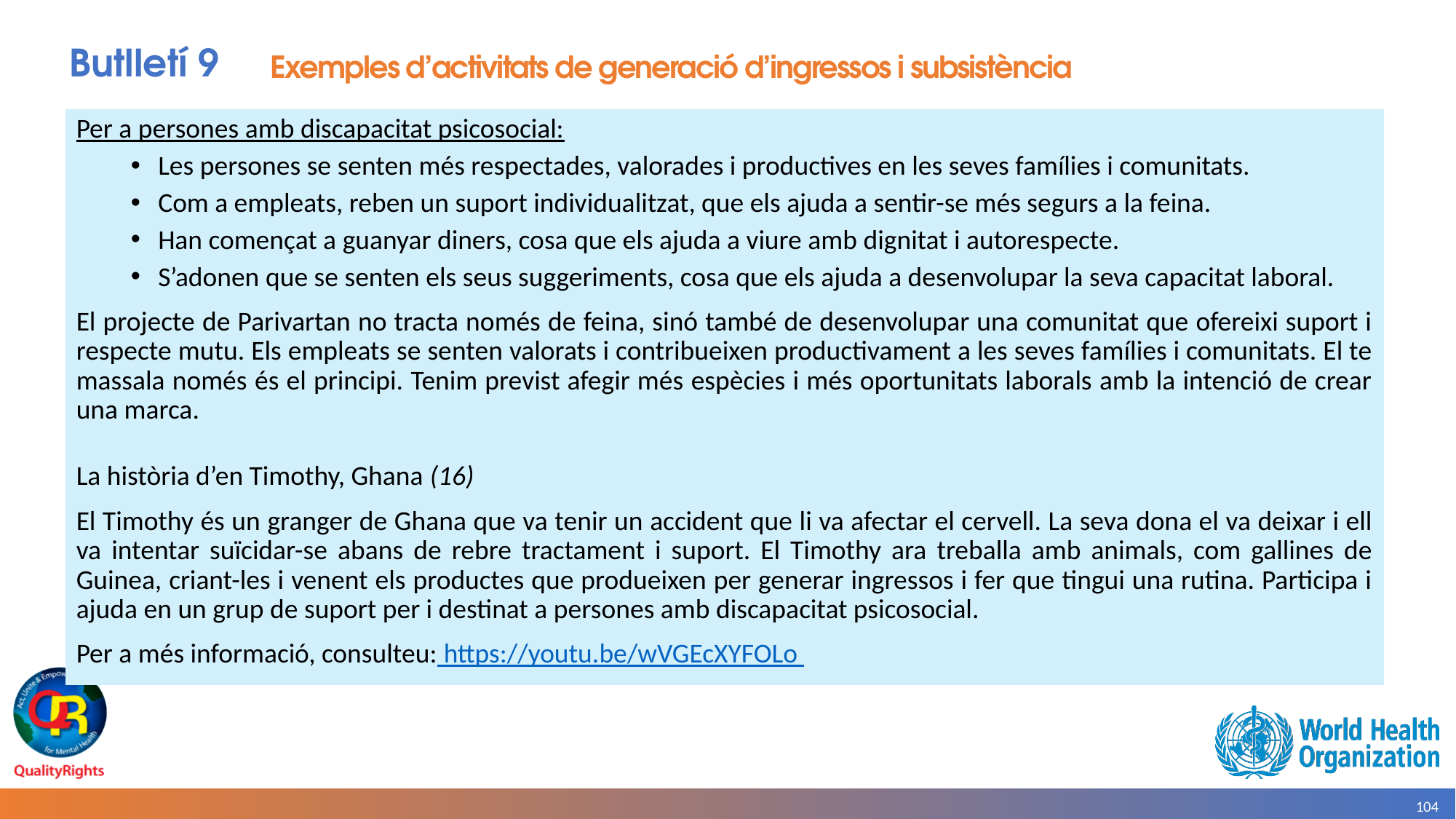

# Butlletí 9
Exemples d’activitats de generació d’ingressos i subsistència
Per a persones amb discapacitat psicosocial:
Les persones se senten més respectades, valorades i productives en les seves famílies i comunitats.
Com a empleats, reben un suport individualitzat, que els ajuda a sentir-se més segurs a la feina.
Han començat a guanyar diners, cosa que els ajuda a viure amb dignitat i autorespecte.
S’adonen que se senten els seus suggeriments, cosa que els ajuda a desenvolupar la seva capacitat laboral.
El projecte de Parivartan no tracta només de feina, sinó també de desenvolupar una comunitat que ofereixi suport i respecte mutu. Els empleats se senten valorats i contribueixen productivament a les seves famílies i comunitats. El te massala només és el principi. Tenim previst afegir més espècies i més oportunitats laborals amb la intenció de crear una marca.

La història d’en Timothy, Ghana (16)
El Timothy és un granger de Ghana que va tenir un accident que li va afectar el cervell. La seva dona el va deixar i ell va intentar suïcidar-se abans de rebre tractament i suport. El Timothy ara treballa amb animals, com gallines de Guinea, criant-les i venent els productes que produeixen per generar ingressos i fer que tingui una rutina. Participa i ajuda en un grup de suport per i destinat a persones amb discapacitat psicosocial.
Per a més informació, consulteu: https://youtu.be/wVGEcXYFOLo